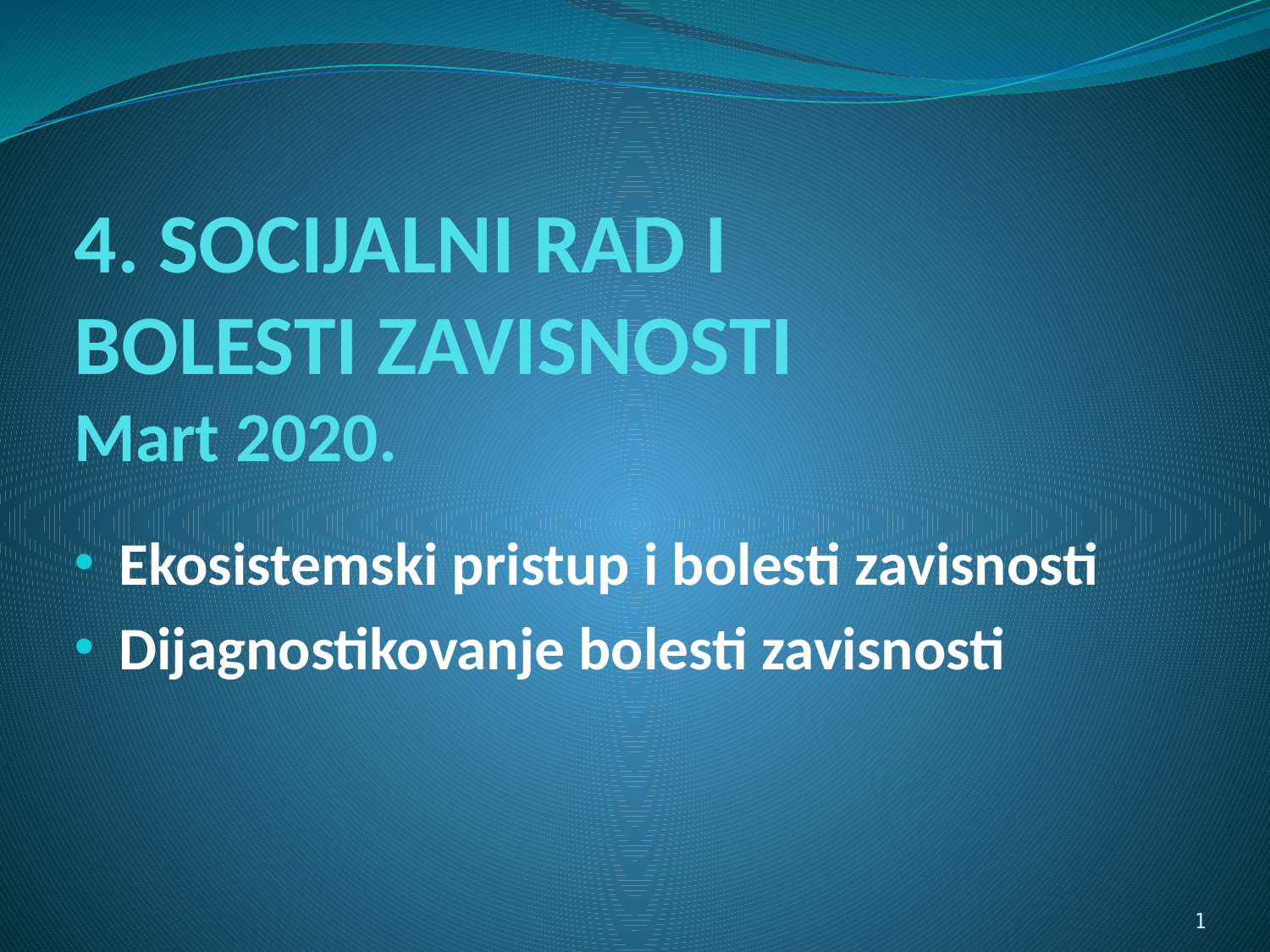

# 4. SOCIJALNI RAD I BOLESTI ZAVISNOSTI Mart 2020.
Ekosistemski pristup i bolesti zavisnosti
Dijagnostikovanje bolesti zavisnosti

1